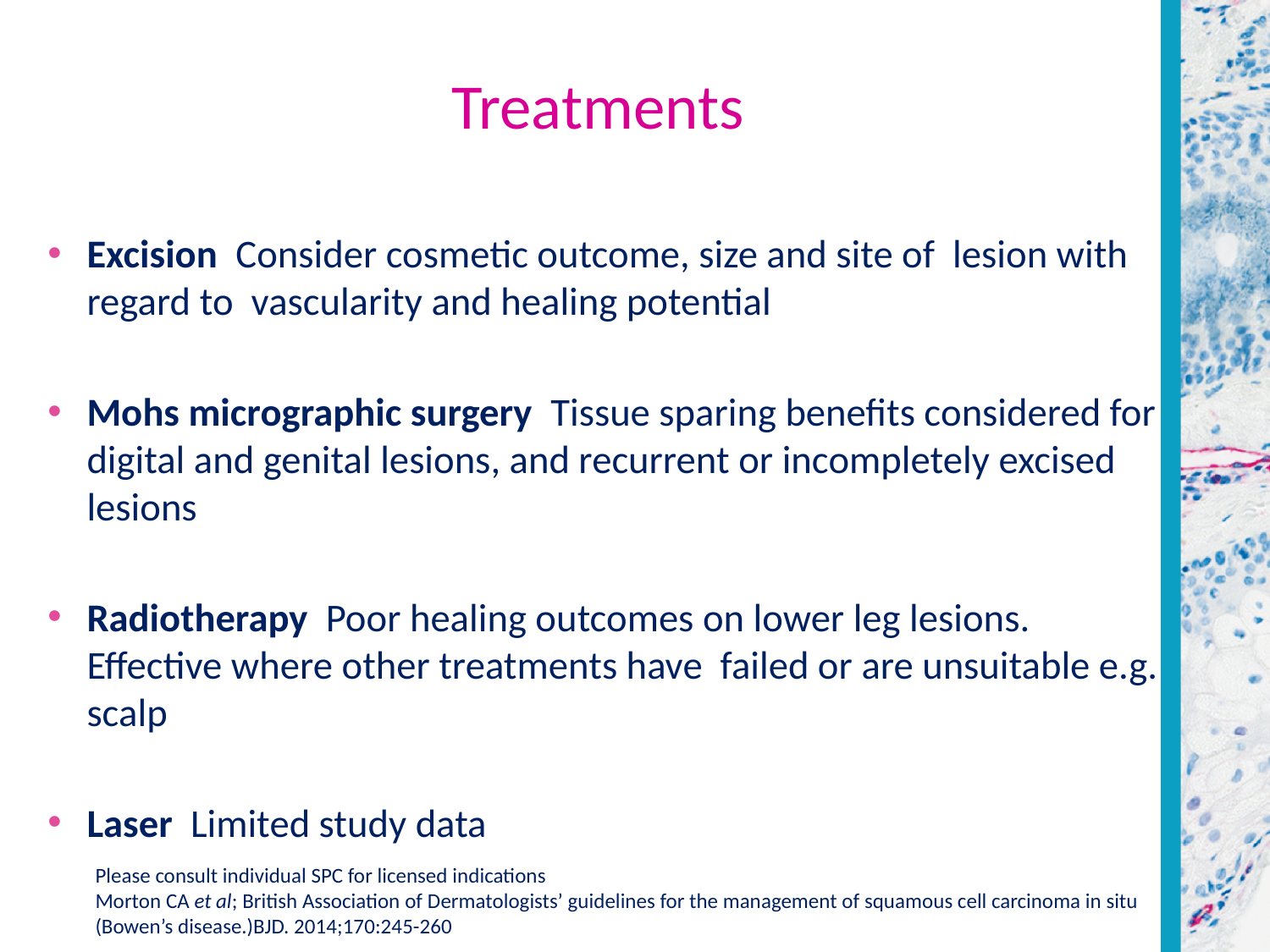

# Treatments
Excision  Consider cosmetic outcome, size and site of  lesion with regard to  vascularity and healing potential

Mohs micrographic surgery  Tissue sparing benefits considered for digital and genital lesions, and recurrent or incompletely excised lesions

Radiotherapy  Poor healing outcomes on lower leg lesions. Effective where other treatments have  failed or are unsuitable e.g. scalp

Laser  Limited study data

Please consult individual SPC for licensed indications
Morton CA et al; British Association of Dermatologists’ guidelines for the management of squamous cell carcinoma in situ (Bowen’s disease.)BJD. 2014;170:245-260